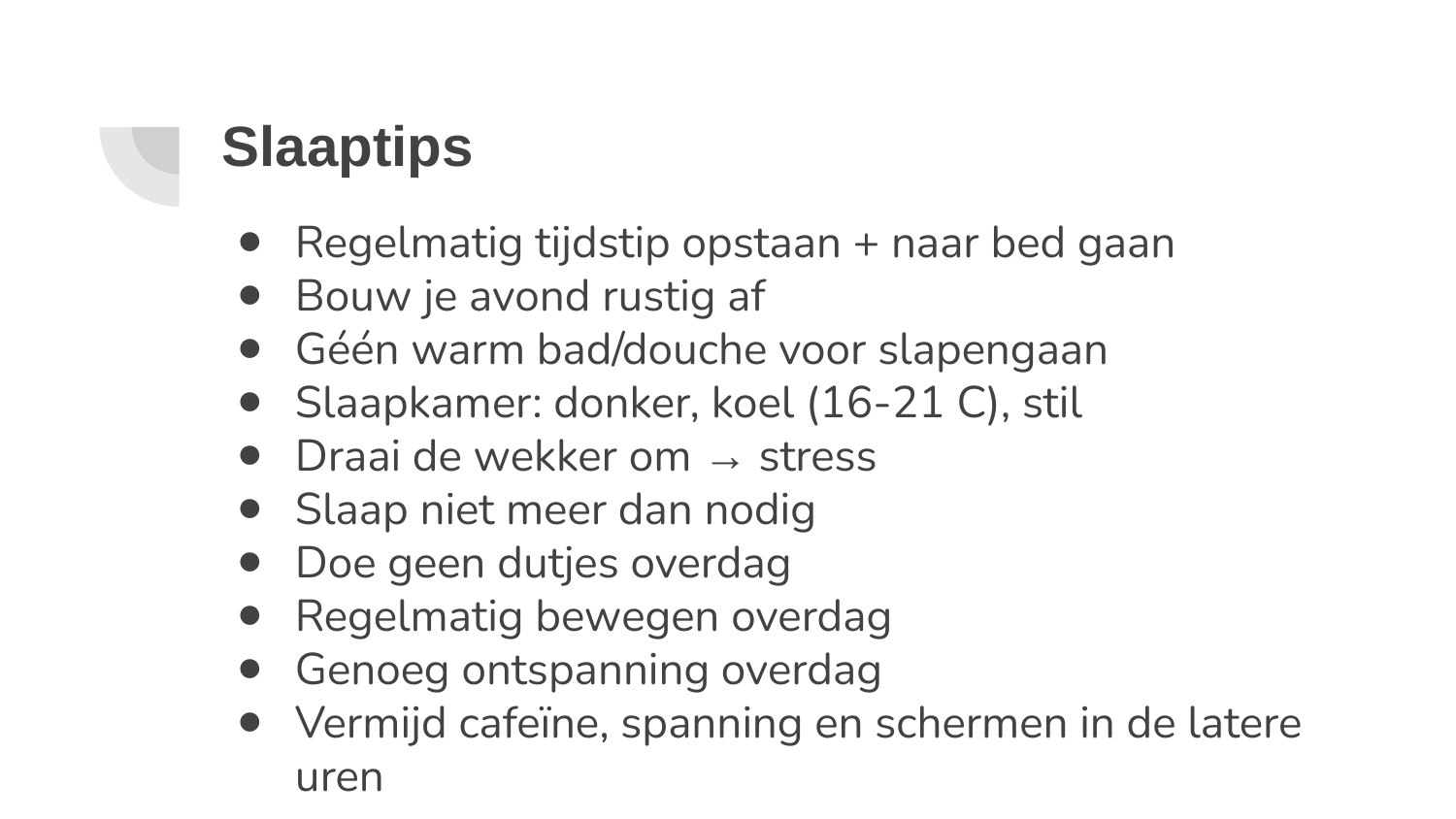

# Slaaptips
Regelmatig tijdstip opstaan + naar bed gaan
Bouw je avond rustig af
Géén warm bad/douche voor slapengaan
Slaapkamer: donker, koel (16-21 C), stil
Draai de wekker om → stress
Slaap niet meer dan nodig
Doe geen dutjes overdag
Regelmatig bewegen overdag
Genoeg ontspanning overdag
Vermijd cafeïne, spanning en schermen in de latere uren